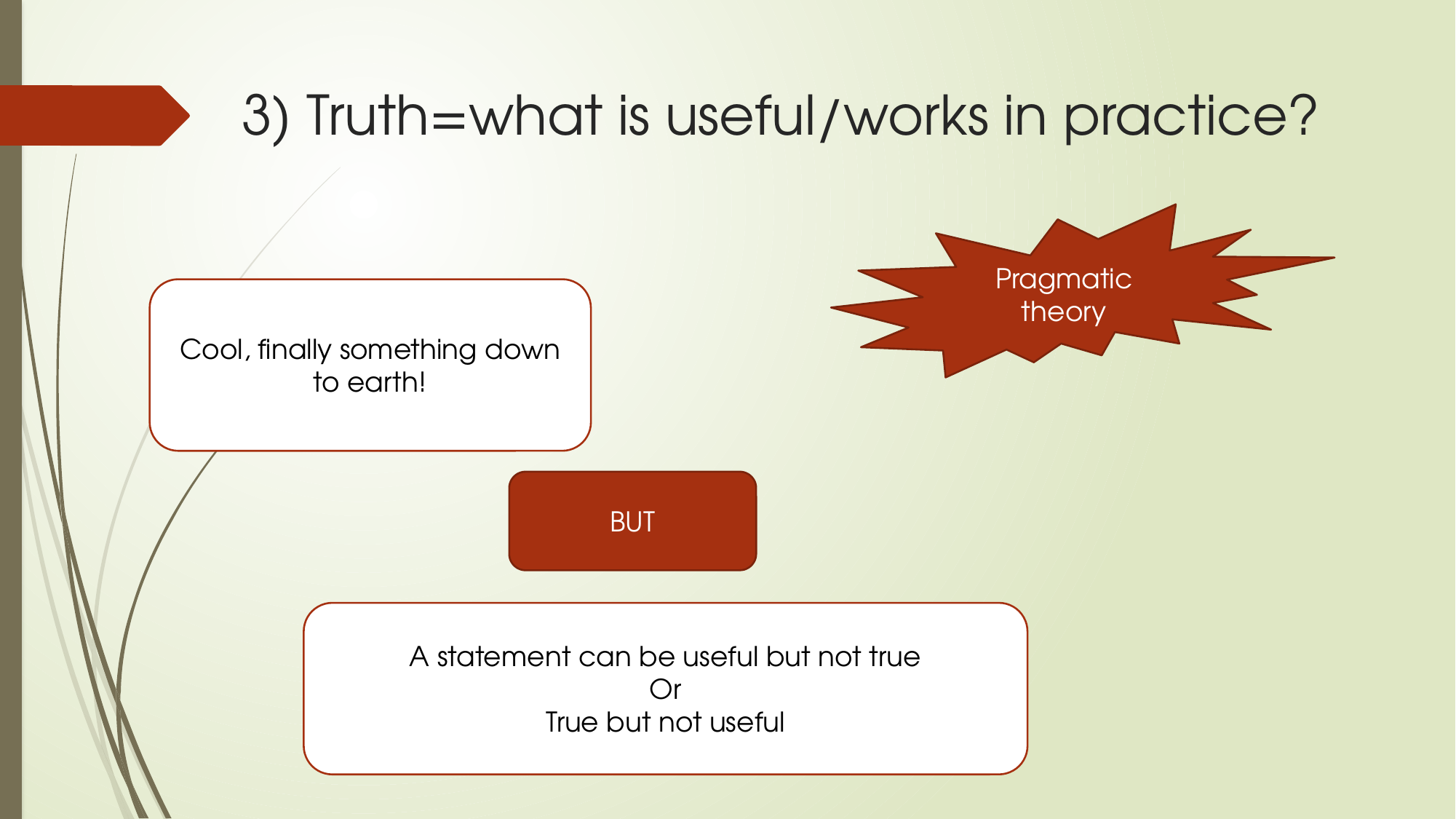

# 3) Truth=what is useful/works in practice?
Pragmatic theory
Cool, finally something down to earth!
BUT
A statement can be useful but not true
Or
True but not useful